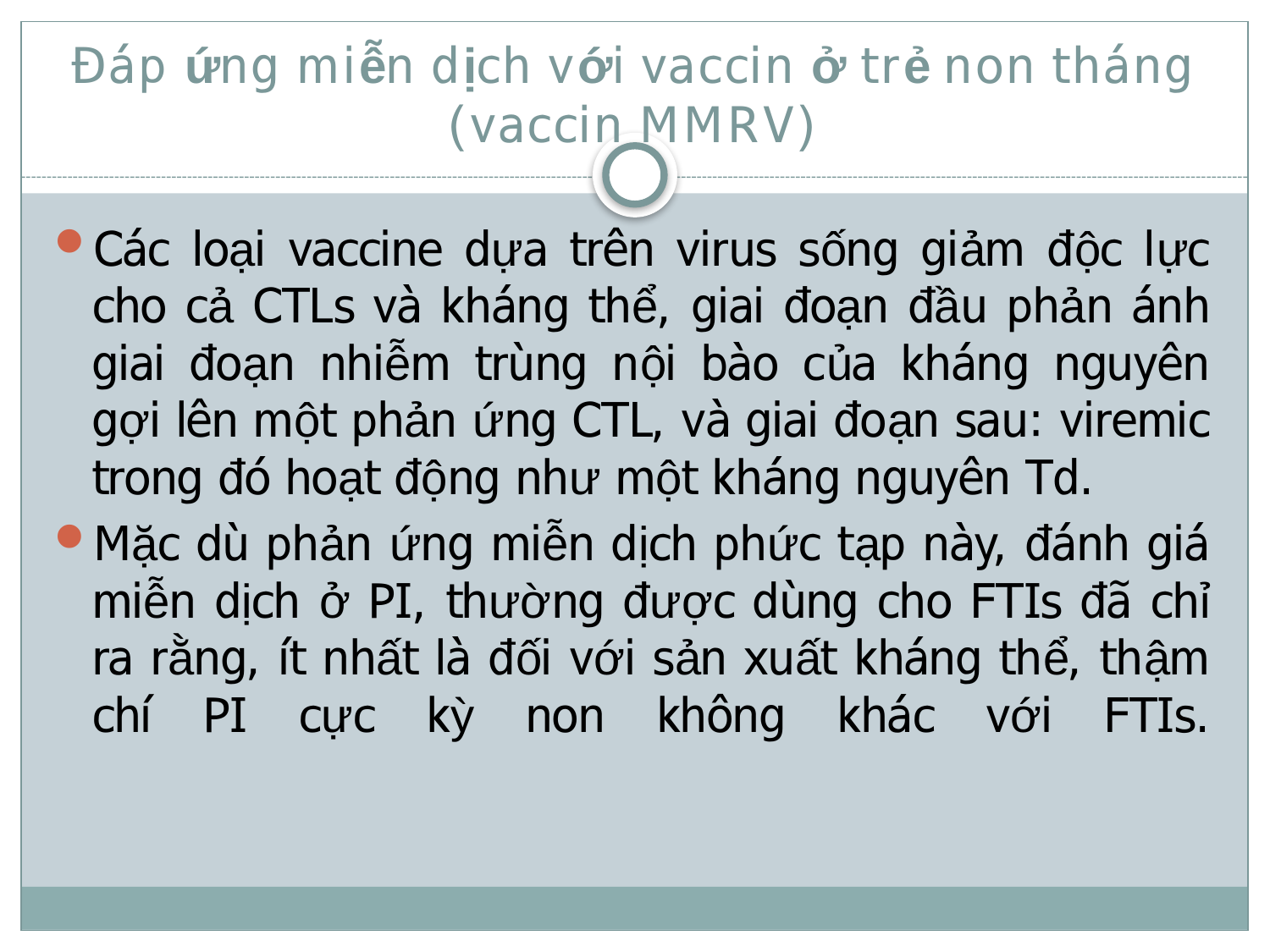

# Đáp ứng miễn dịch với vaccin ở trẻ non tháng (vaccin MMRV)
Các loại vaccine dựa trên virus sống giảm độc lực cho cả CTLs và kháng thể, giai đoạn đầu phản ánh giai đoạn nhiễm trùng nội bào của kháng nguyên gợi lên một phản ứng CTL, và giai đoạn sau: viremic trong đó hoạt động như một kháng nguyên Td.
Mặc dù phản ứng miễn dịch phức tạp này, đánh giá miễn dịch ở PI, thường được dùng cho FTIs đã chỉ ra rằng, ít nhất là đối với sản xuất kháng thể, thậm chí PI cực kỳ non không khác với FTIs.